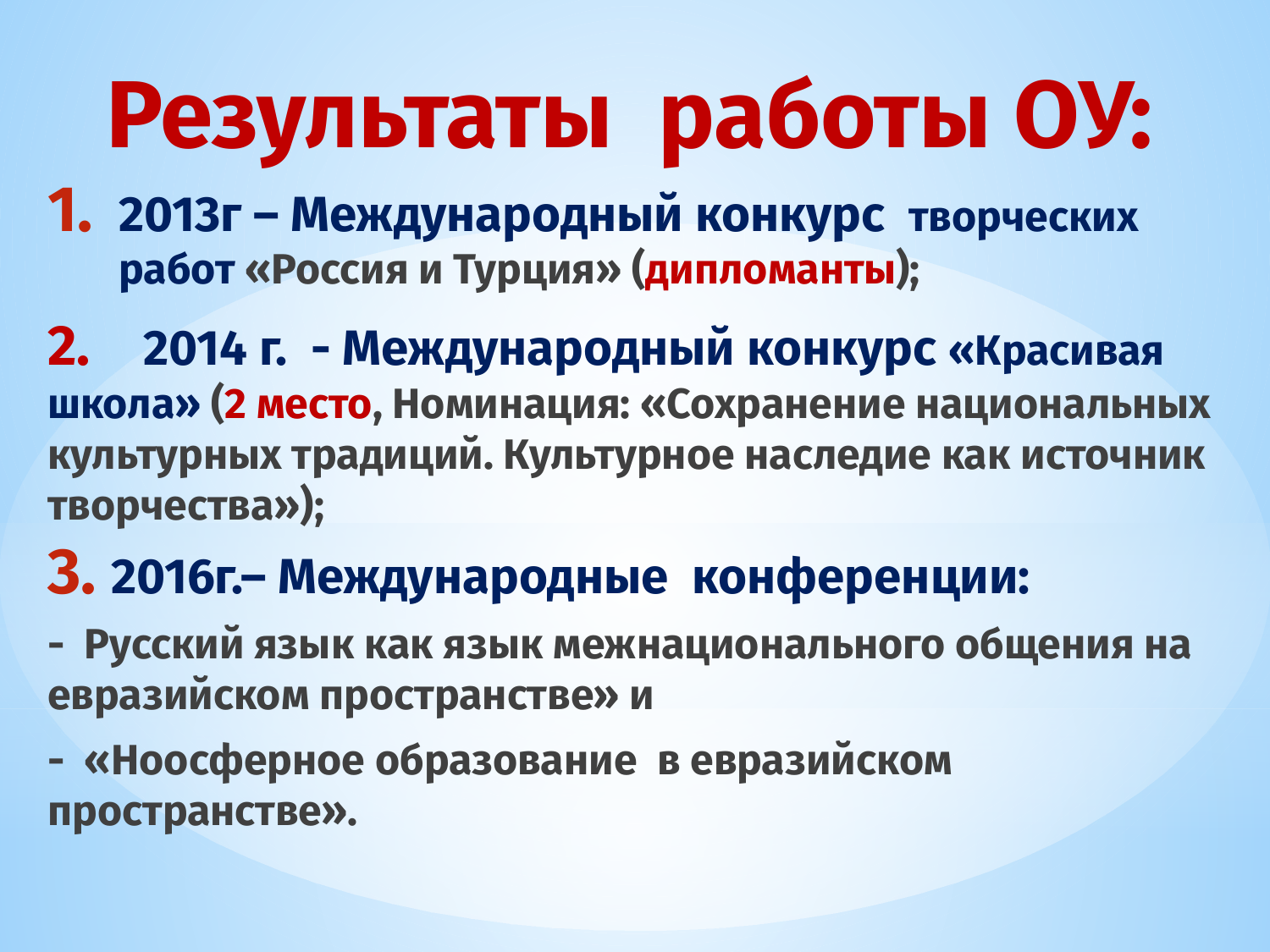

Результаты  работы ОУ:
2013г – Международный конкурс  творческих работ «Россия и Турция» (дипломанты);
2.    2014 г.  - Международный конкурс «Красивая школа» (2 место, Номинация: «Сохранение национальных культурных традиций. Культурное наследие как источник творчества»);
2016г.– Международные  конференции:
-  Русский язык как язык межнационального общения на евразийском пространстве» и
-  «Ноосферное образование  в евразийском пространстве».